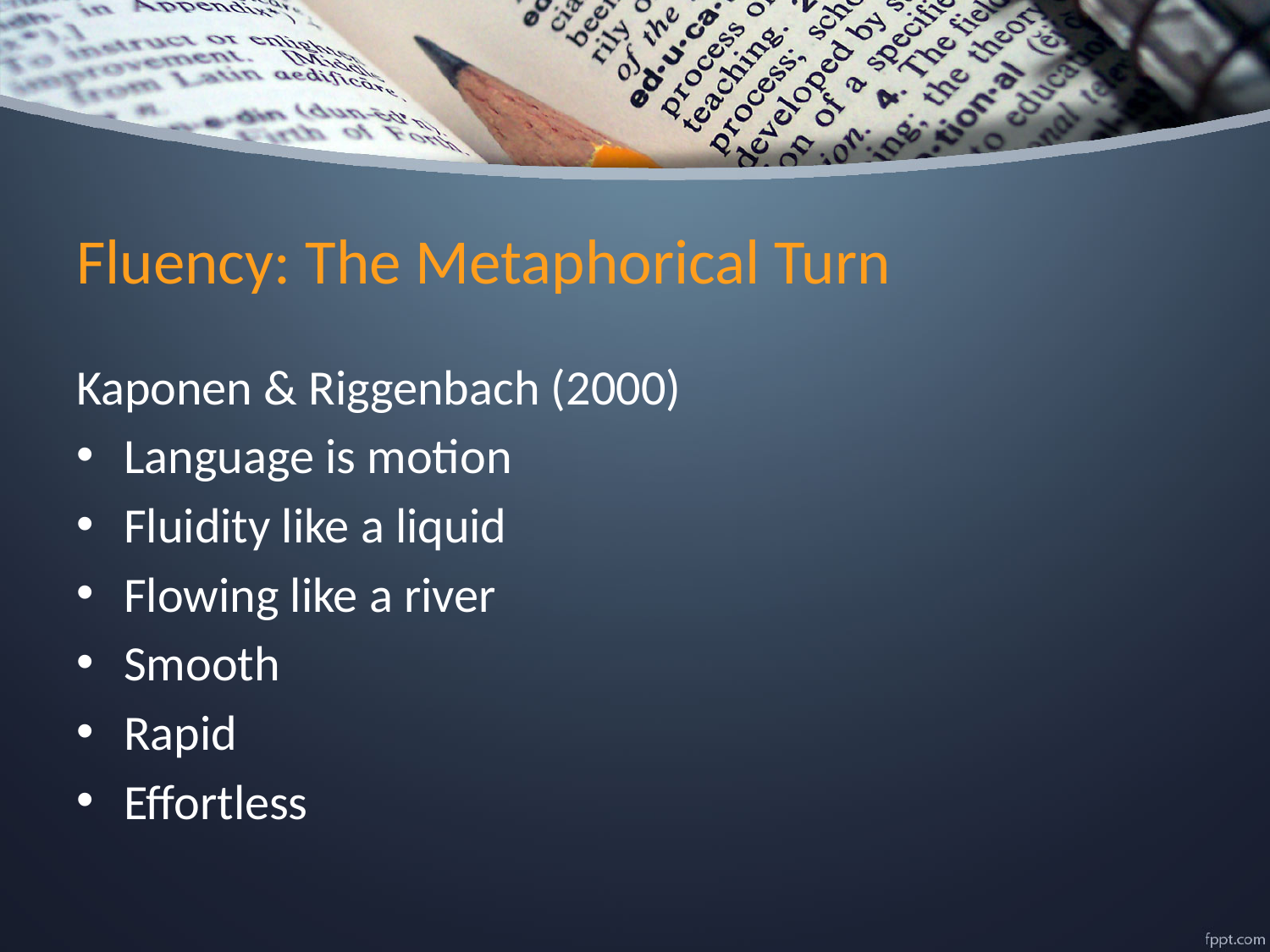

# Fluency: The Metaphorical Turn
Kaponen & Riggenbach (2000)
Language is motion
Fluidity like a liquid
Flowing like a river
Smooth
Rapid
Effortless